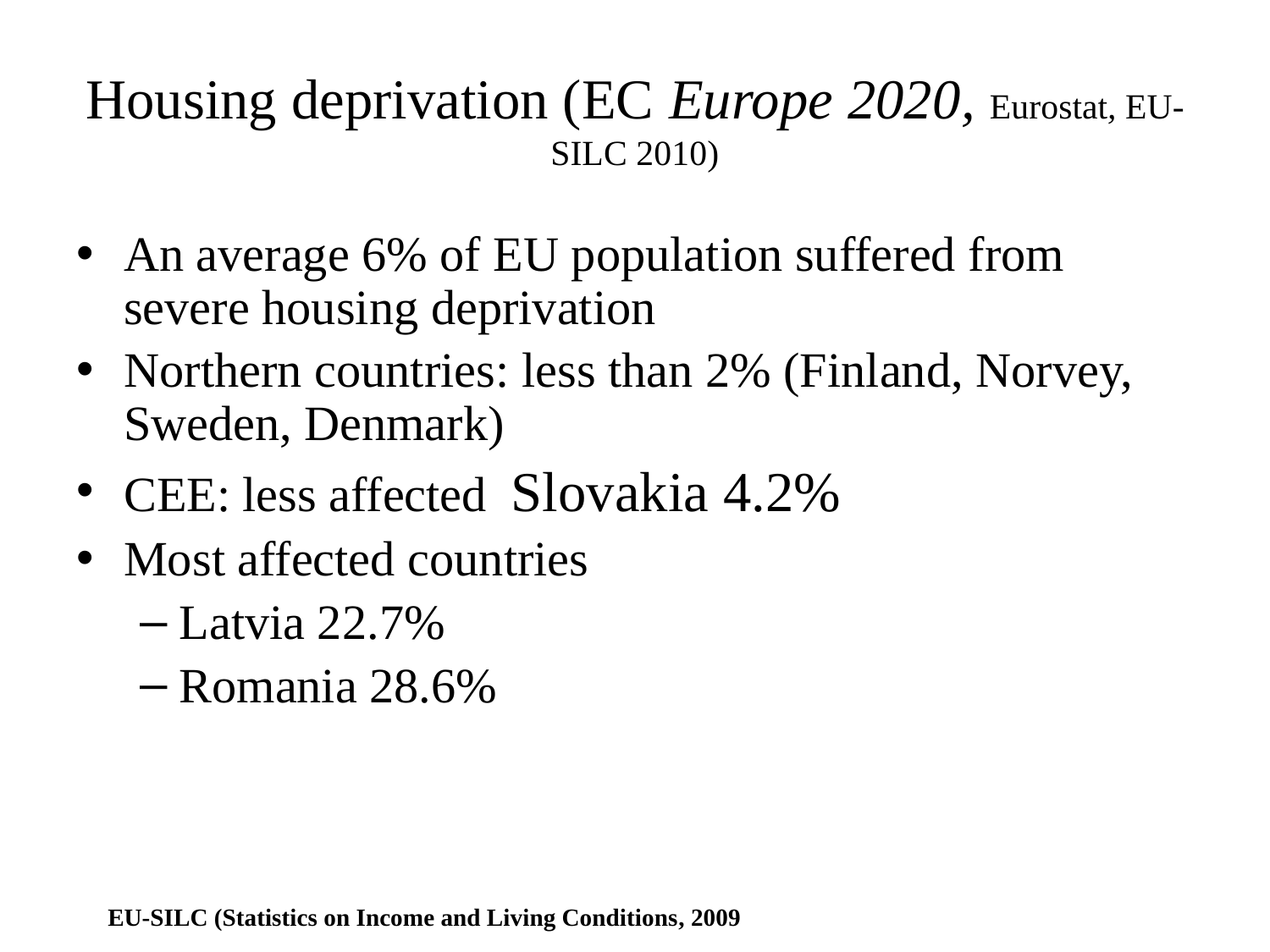

# Housing deprivation (EC Europe 2020, Eurostat, EU-SILC 2010)
An average 6% of EU population suffered from severe housing deprivation
Northern countries: less than 2% (Finland, Norvey, Sweden, Denmark)
CEE: less affected  Slovakia 4.2%
Most affected countries
Latvia 22.7%
Romania 28.6%

EU-SILC (Statistics on Income and Living Conditions, 2009